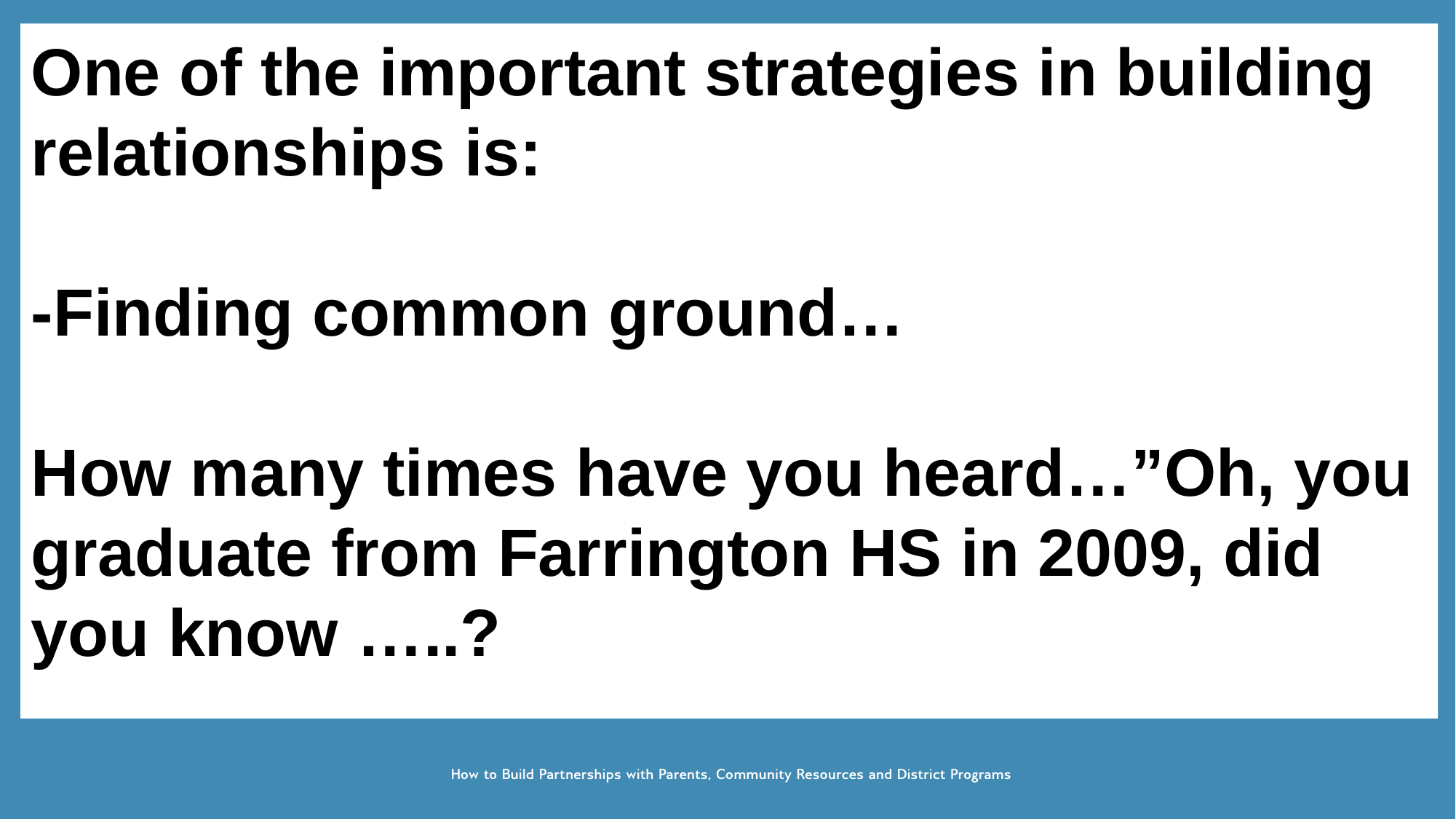

One of the important strategies in building relationships is:

-Finding common ground…

How many times have you heard…”Oh, you graduate from Farrington HS in 2009, did you know …..?

How to Build Partnerships with Parents, Community Resources and District Programs